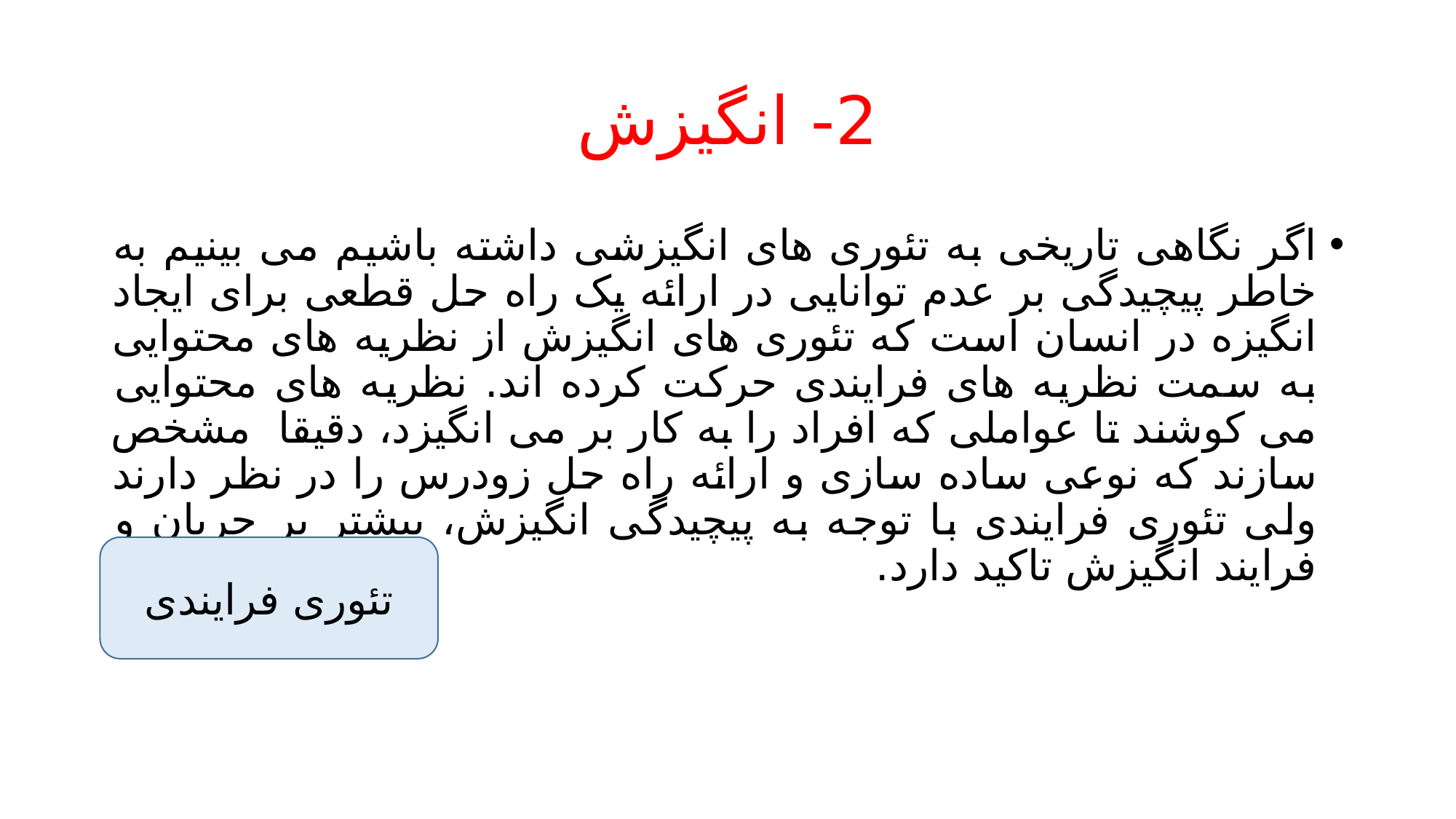

# 2- انگیزش
اگر نگاهی تاریخی به تئوری های انگیزشی داشته باشیم می بینیم به خاطر پیچیدگی بر عدم توانایی در ارائه یک راه حل قطعی برای ایجاد انگیزه در انسان است که تئوری های انگیزش از نظریه های محتوایی به سمت نظریه های فرایندی حرکت کرده اند. نظریه های محتوایی می کوشند تا عواملی که افراد را به کار بر می انگیزد، دقیقا  مشخص سازند که نوعی ساده سازی و ارائه راه حل زودرس را در نظر دارند ولی تئوری فرایندی با توجه به پیچیدگی انگیزش، بیشتر بر جریان و فرایند انگیزش تاکید دارد.
تئوری فرایندی